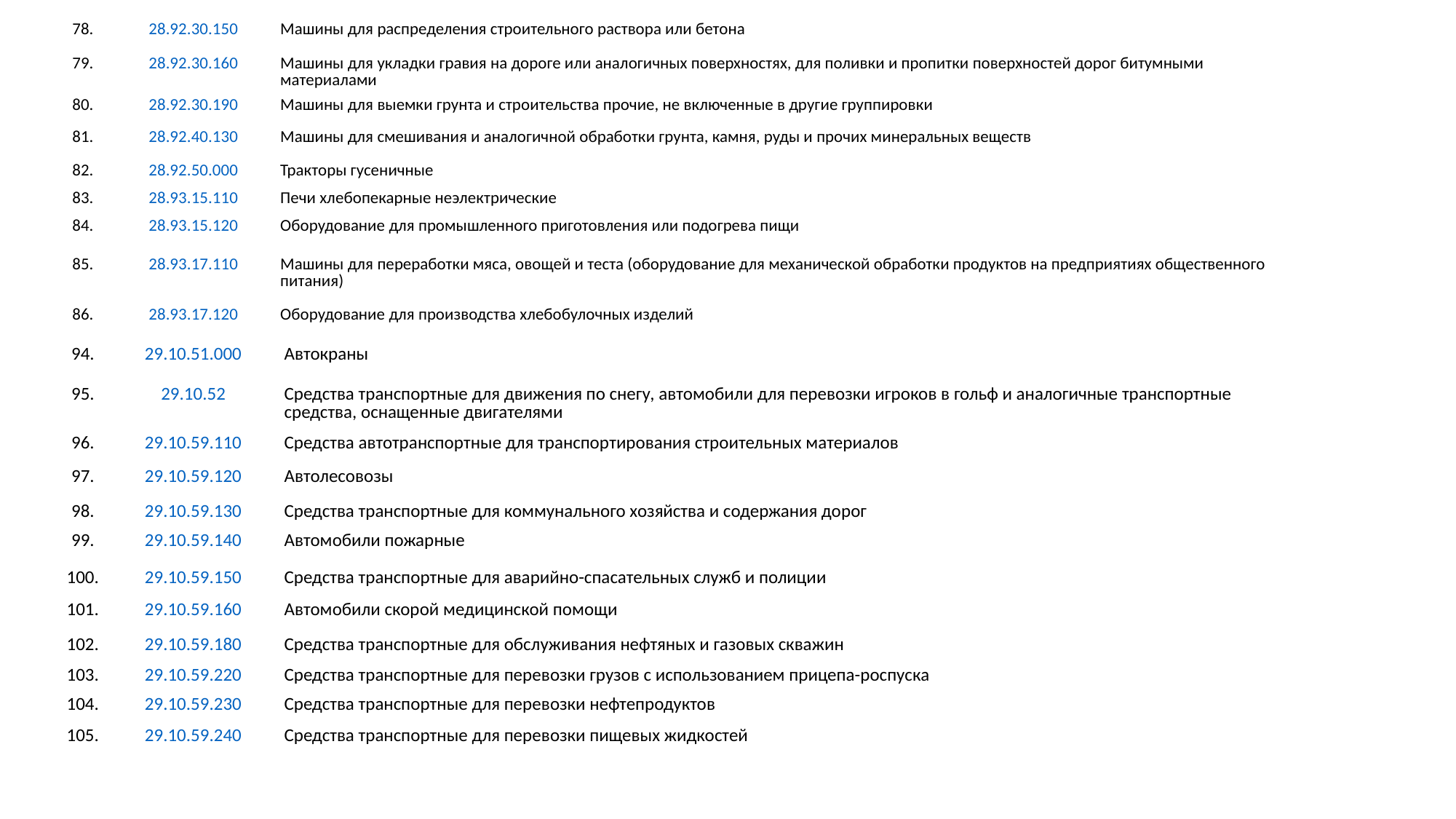

| 78. | 28.92.30.150 | Машины для распределения строительного раствора или бетона |
| --- | --- | --- |
| 79. | 28.92.30.160 | Машины для укладки гравия на дороге или аналогичных поверхностях, для поливки и пропитки поверхностей дорог битумными материалами |
| 80. | 28.92.30.190 | Машины для выемки грунта и строительства прочие, не включенные в другие группировки |
| 81. | 28.92.40.130 | Машины для смешивания и аналогичной обработки грунта, камня, руды и прочих минеральных веществ |
| 82. | 28.92.50.000 | Тракторы гусеничные |
| 83. | 28.93.15.110 | Печи хлебопекарные неэлектрические |
| 84. | 28.93.15.120 | Оборудование для промышленного приготовления или подогрева пищи |
| 85. | 28.93.17.110 | Машины для переработки мяса, овощей и теста (оборудование для механической обработки продуктов на предприятиях общественного питания) |
| 86. | 28.93.17.120 | Оборудование для производства хлебобулочных изделий |
| 94. | 29.10.51.000 | Автокраны |
| 95. | 29.10.52 | Средства транспортные для движения по снегу, автомобили для перевозки игроков в гольф и аналогичные транспортные средства, оснащенные двигателями |
| 96. | 29.10.59.110 | Средства автотранспортные для транспортирования строительных материалов |
| 97. | 29.10.59.120 | Автолесовозы |
| 98. | 29.10.59.130 | Средства транспортные для коммунального хозяйства и содержания дорог |
| 99. | 29.10.59.140 | Автомобили пожарные |
| 100. | 29.10.59.150 | Средства транспортные для аварийно-спасательных служб и полиции |
| 101. | 29.10.59.160 | Автомобили скорой медицинской помощи |
| 102. | 29.10.59.180 | Средства транспортные для обслуживания нефтяных и газовых скважин |
| 103. | 29.10.59.220 | Средства транспортные для перевозки грузов с использованием прицепа-роспуска |
| 104. | 29.10.59.230 | Средства транспортные для перевозки нефтепродуктов |
| 105. | 29.10.59.240 | Средства транспортные для перевозки пищевых жидкостей |